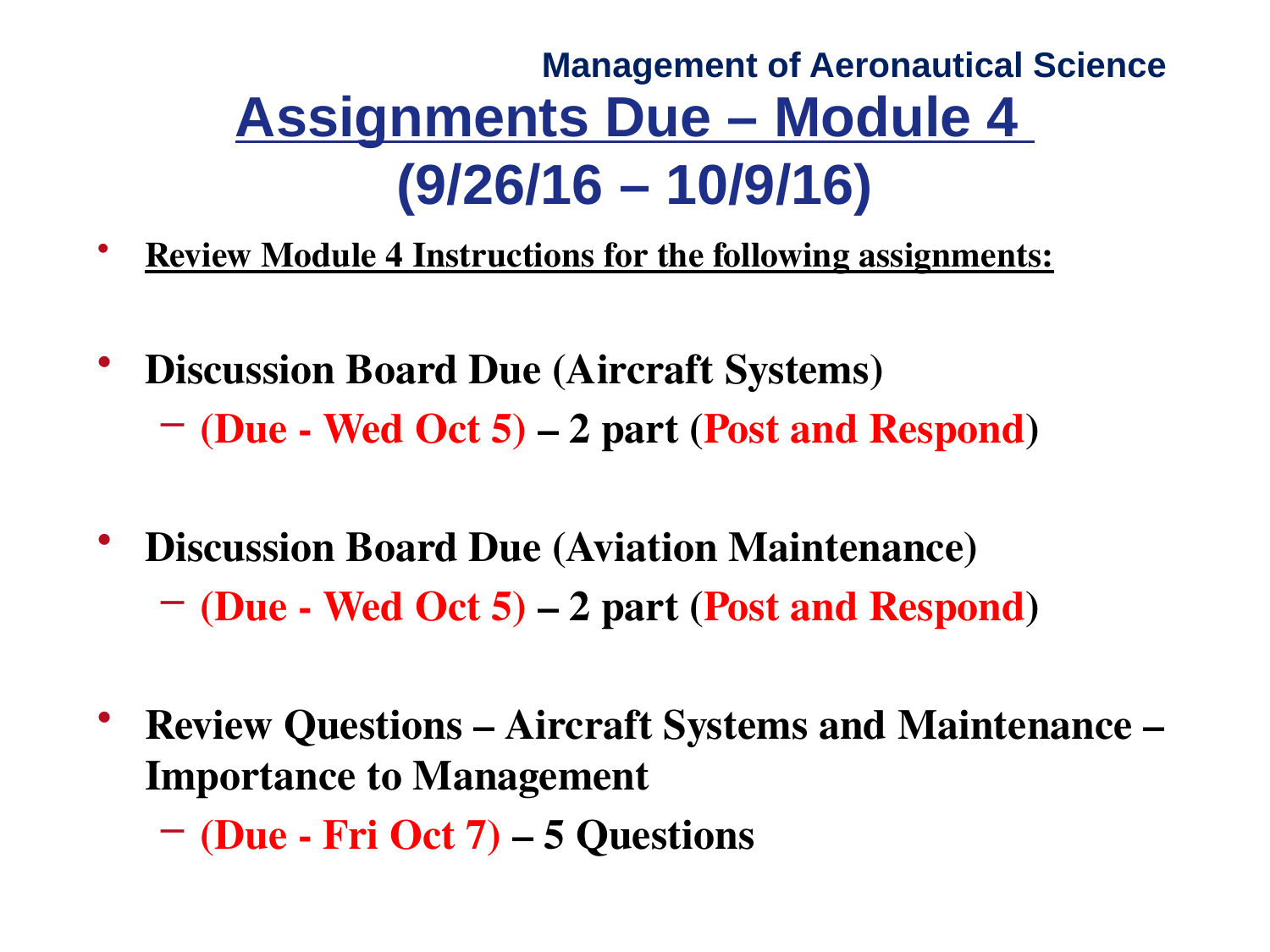

Management of Aeronautical Science
# Assignments Due – Module 4 (9/26/16 – 10/9/16)
Review Module 4 Instructions for the following assignments:

Discussion Board Due (Aircraft Systems)
(Due - Wed Oct 5) – 2 part (Post and Respond)

Discussion Board Due (Aviation Maintenance)
(Due - Wed Oct 5) – 2 part (Post and Respond)

Review Questions – Aircraft Systems and Maintenance – Importance to Management
(Due - Fri Oct 7) – 5 Questions